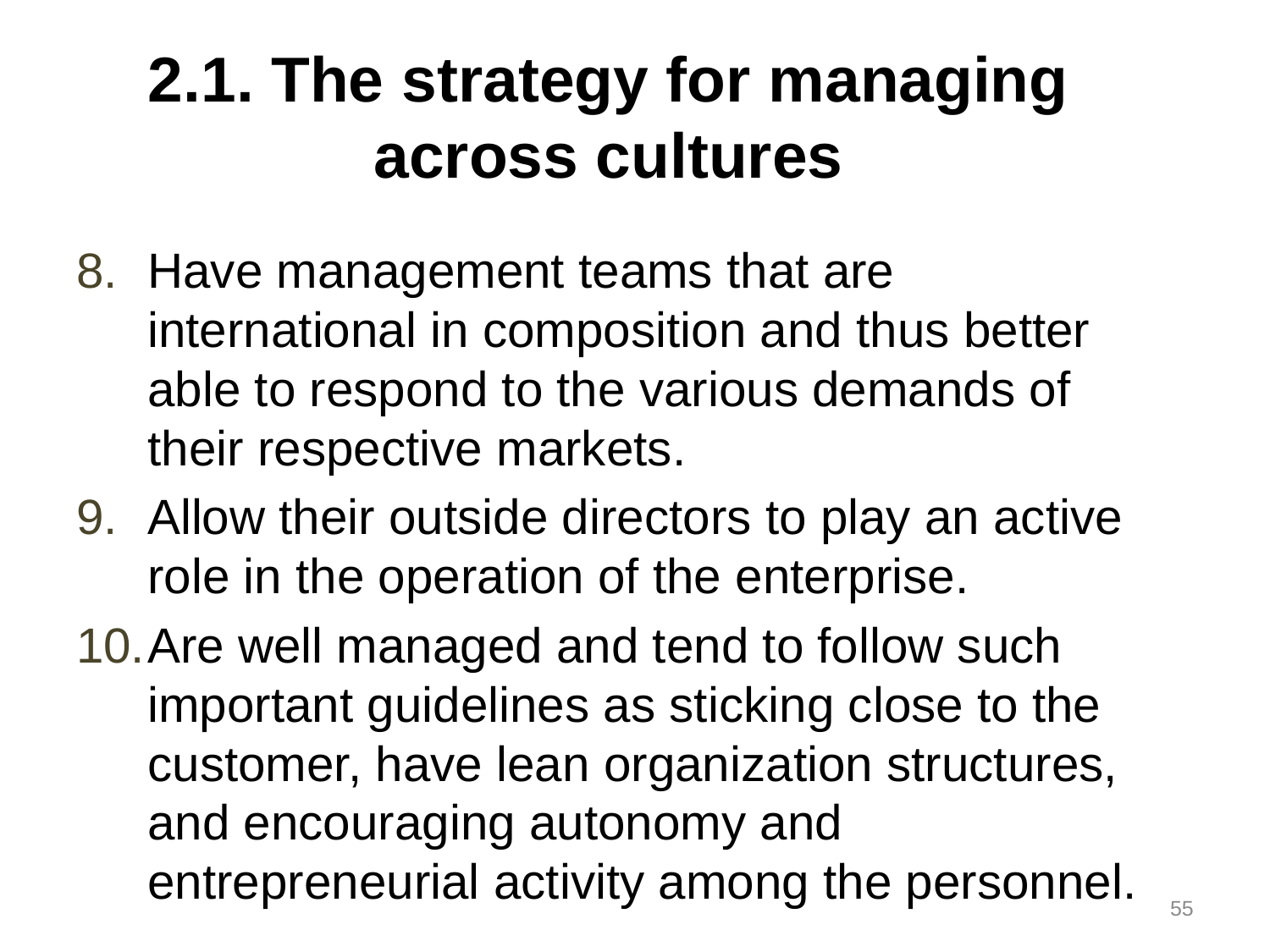

# 2.1. The strategy for managing across cultures
Have management teams that are international in composition and thus better able to respond to the various demands of their respective markets.
Allow their outside directors to play an active role in the operation of the enterprise.
Are well managed and tend to follow such important guidelines as sticking close to the customer, have lean organization structures, and encouraging autonomy and entrepreneurial activity among the personnel.
55